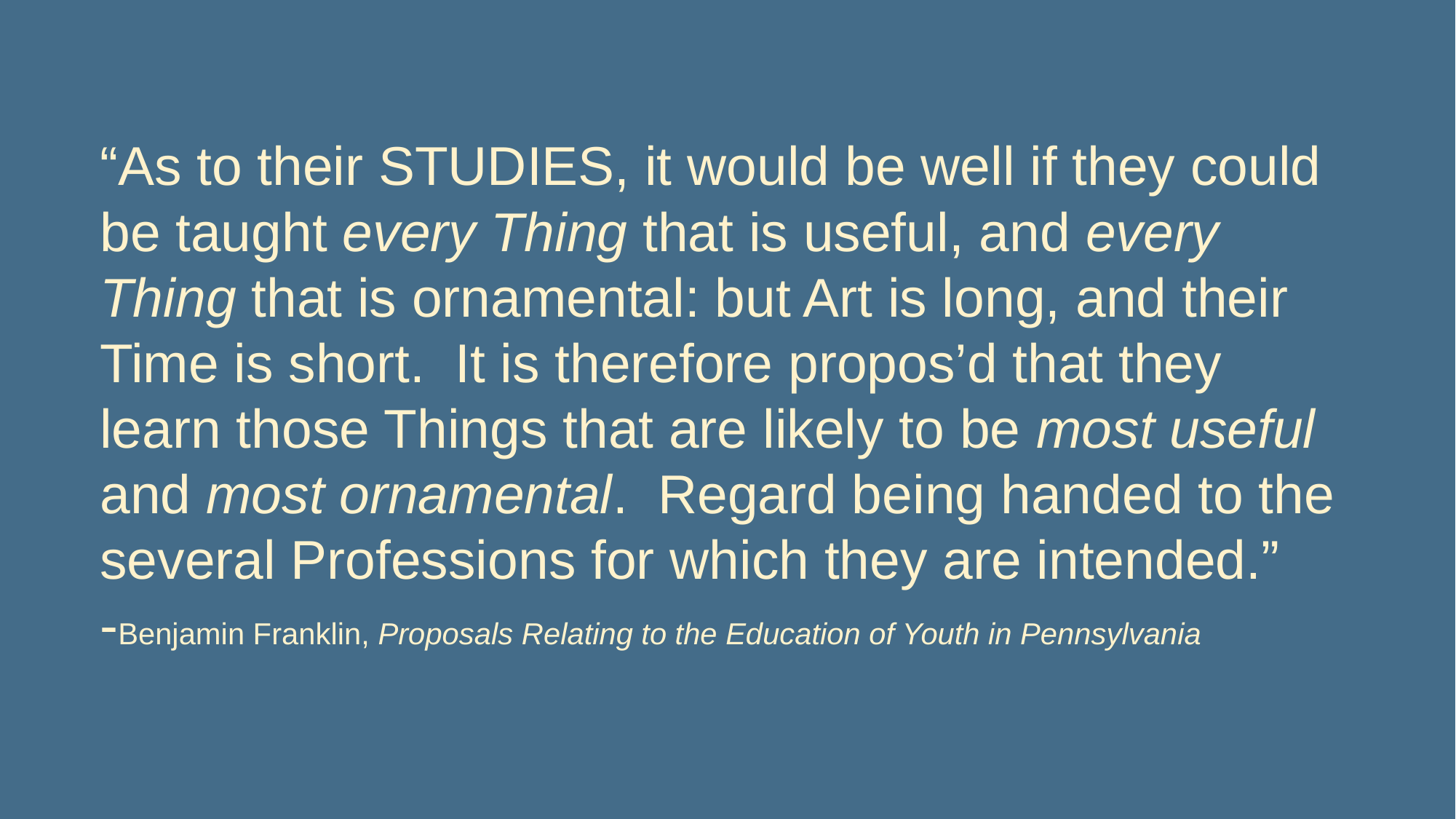

“As to their STUDIES, it would be well if they could be taught every Thing that is useful, and every Thing that is ornamental: but Art is long, and their Time is short.  It is therefore propos’d that they learn those Things that are likely to be most useful and most ornamental.  Regard being handed to the several Professions for which they are intended.”
-Benjamin Franklin, Proposals Relating to the Education of Youth in Pennsylvania